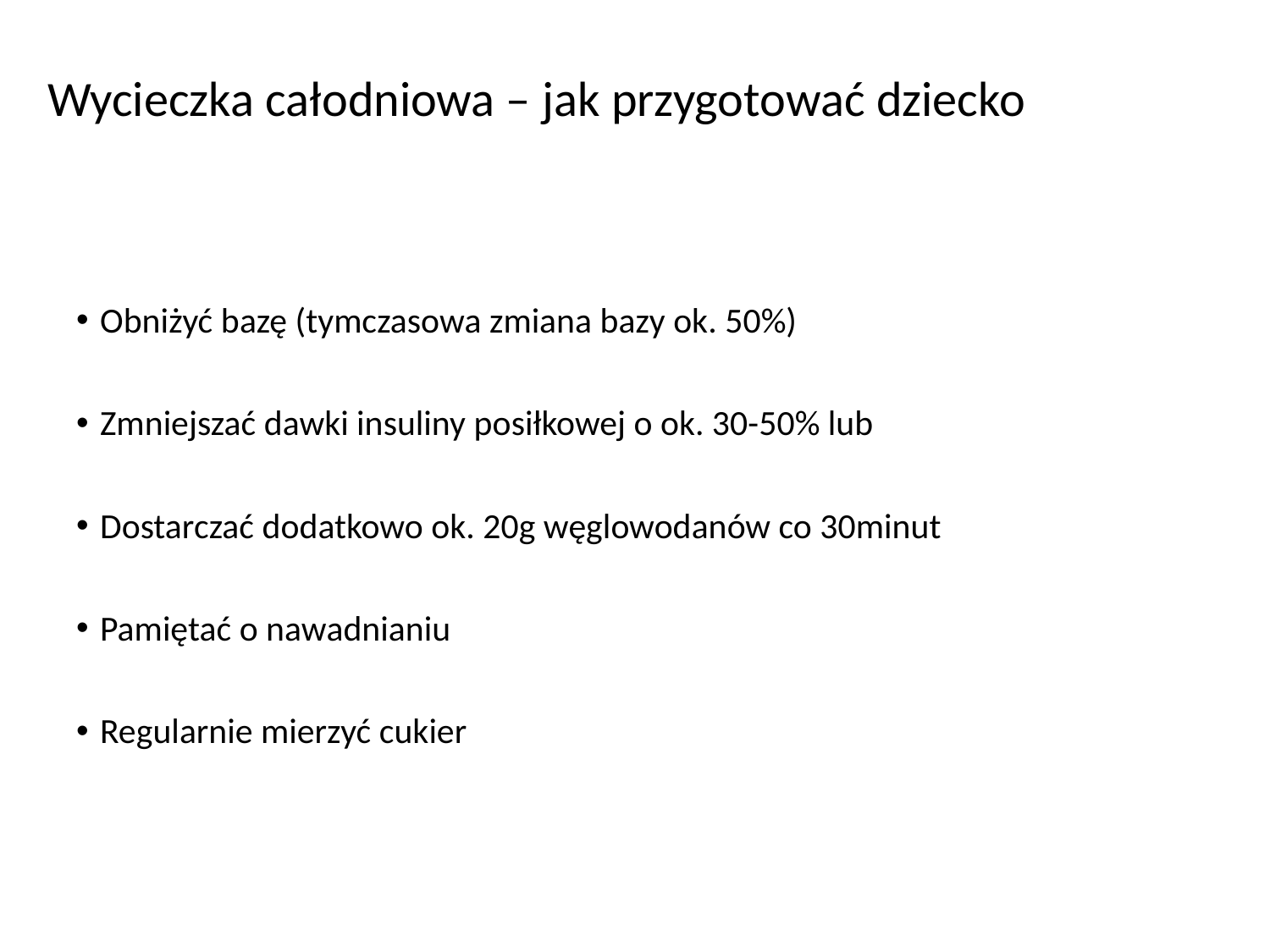

# Wycieczka całodniowa – jak przygotować dziecko
Obniżyć bazę (tymczasowa zmiana bazy ok. 50%)

Zmniejszać dawki insuliny posiłkowej o ok. 30-50% lub

Dostarczać dodatkowo ok. 20g węglowodanów co 30minut

Pamiętać o nawadnianiu

Regularnie mierzyć cukier